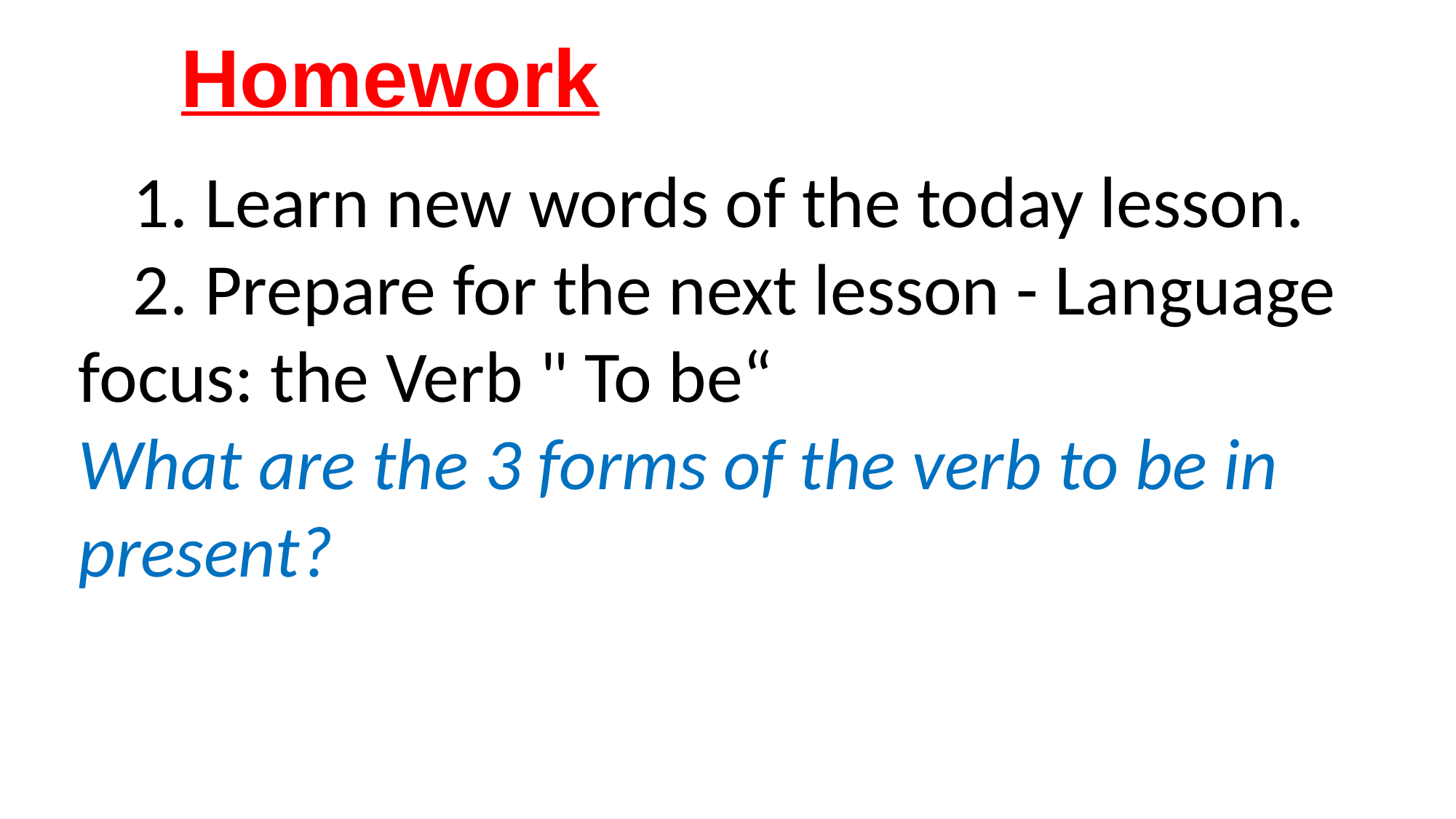

Homework
 Learn new words of the today lesson.
 Prepare for the next lesson - Language focus: the Verb " To be“
What are the 3 forms of the verb to be in present?